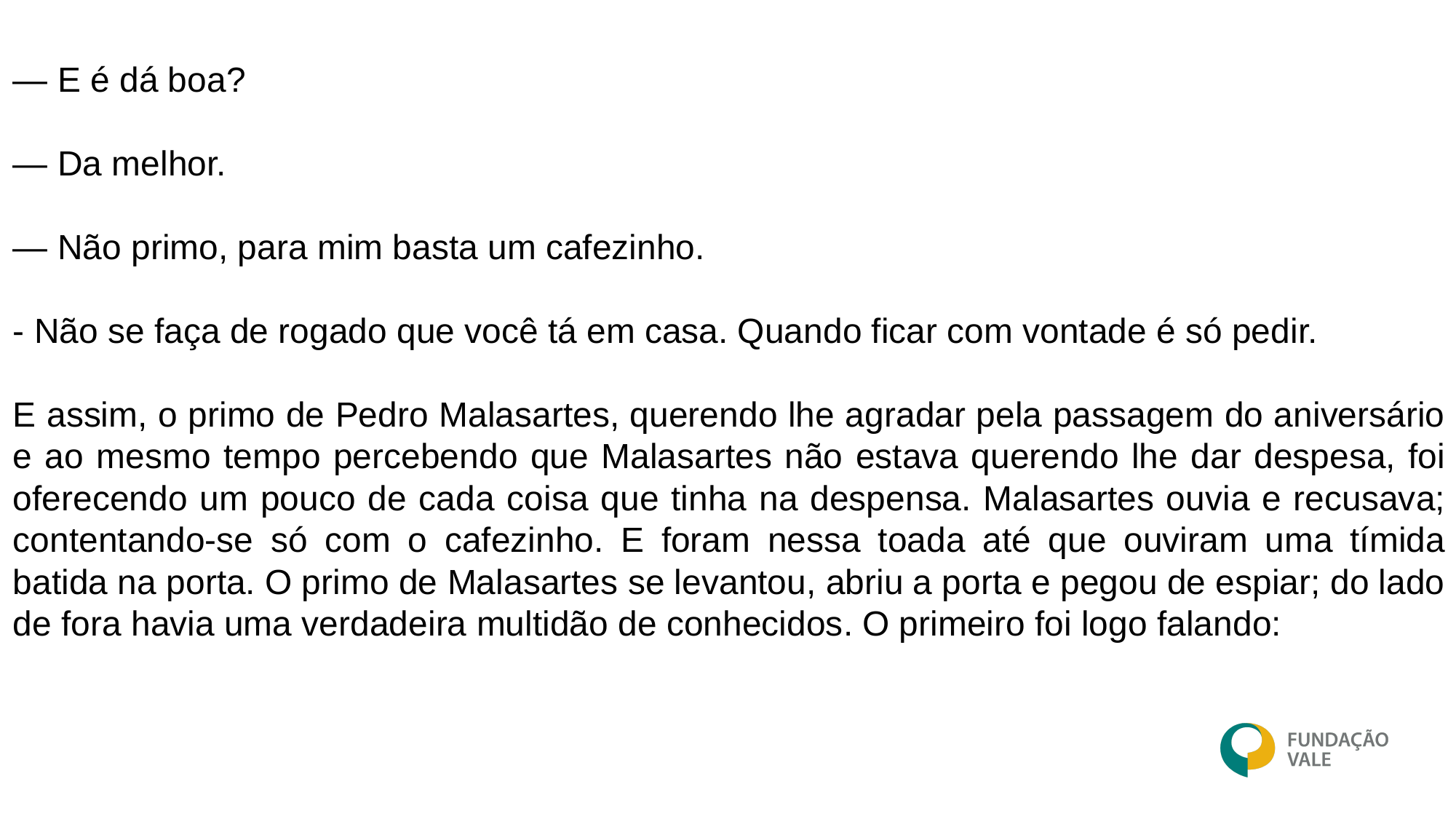

— E é dá boa?

— Da melhor.

— Não primo, para mim basta um cafezinho.

- Não se faça de rogado que você tá em casa. Quando ficar com vontade é só pedir.

E assim, o primo de Pedro Malasartes, querendo lhe agradar pela passagem do aniversário e ao mesmo tempo percebendo que Malasartes não estava querendo lhe dar despesa, foi oferecendo um pouco de cada coisa que tinha na despensa. Malasartes ouvia e recusava; contentando-se só com o cafezinho. E foram nessa toada até que ouviram uma tímida batida na porta. O primo de Malasartes se levantou, abriu a porta e pegou de espiar; do lado de fora havia uma verdadeira multidão de conhecidos. O primeiro foi logo falando: